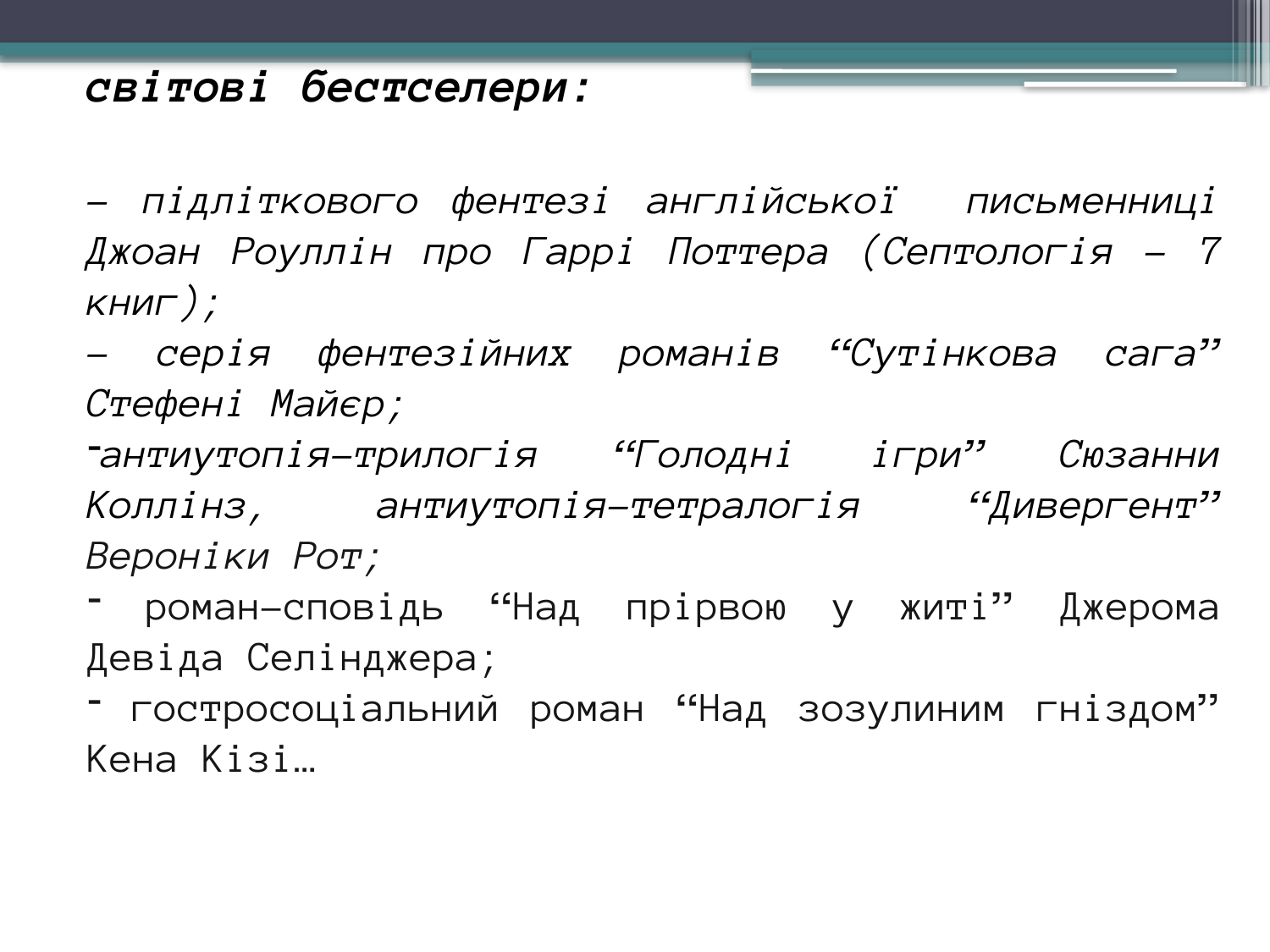

світові бестселери:

- підліткового фентезі англійської  письменниці Джоан Роуллін про Гаррі Поттера (Септологія - 7 книг);
- серія фентезійних романів “Сутінкова сага” Стефені Майєр;
антиутопія-трилогія “Голодні ігри” Сюзанни Коллінз, антиутопія-тетралогія “Дивергент” Вероніки Рот;
 роман-сповідь “Над прірвою у житі” Джерома Девіда Селінджера;
 гостросоціальний роман “Над зозулиним гніздом” Кена Кізі…